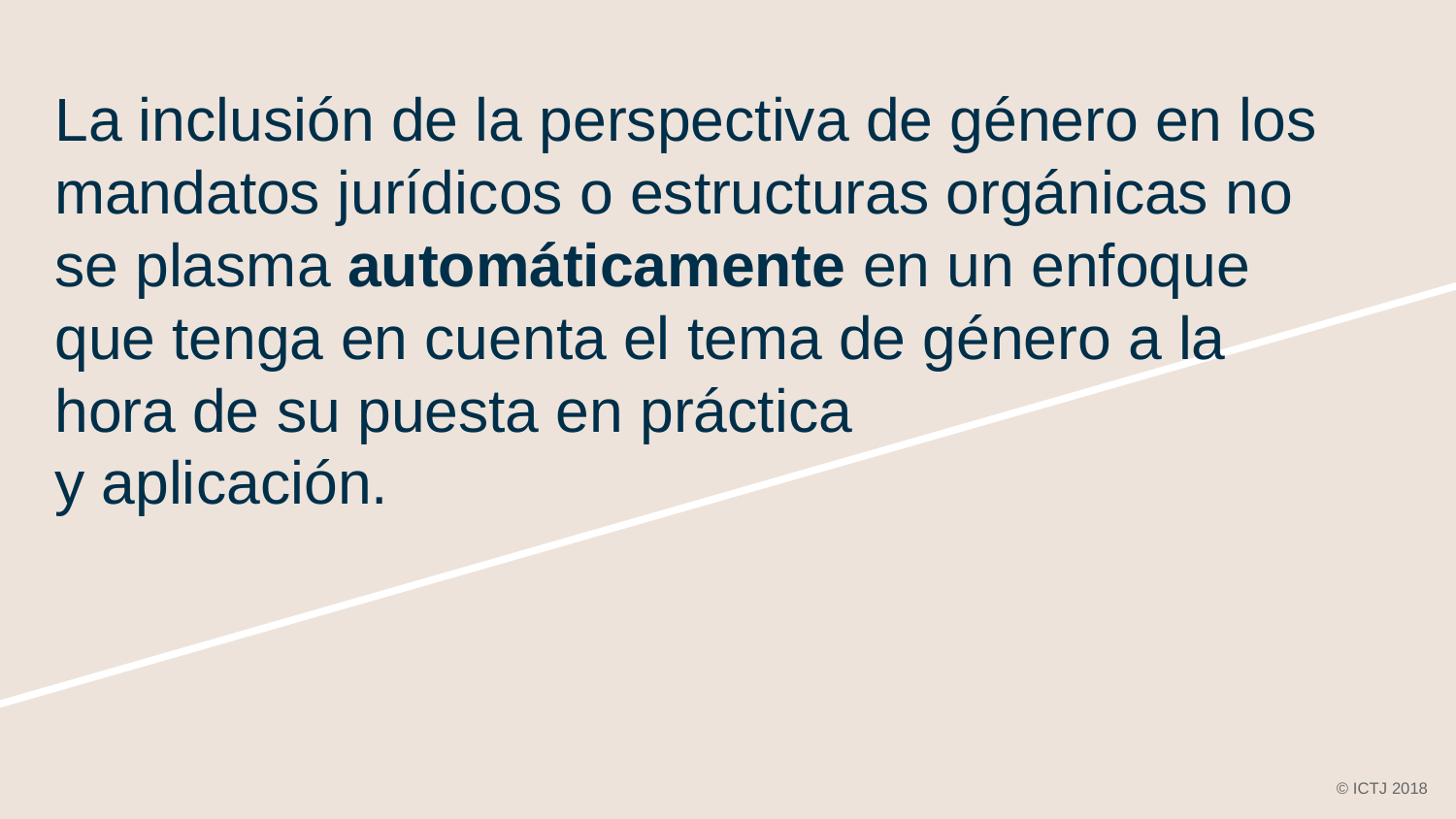

# La inclusión de la perspectiva de género en los mandatos jurídicos o estructuras orgánicas no se plasma automáticamente en un enfoque que tenga en cuenta el tema de género a la hora de su puesta en práctica
y aplicación.
© ICTJ 2018